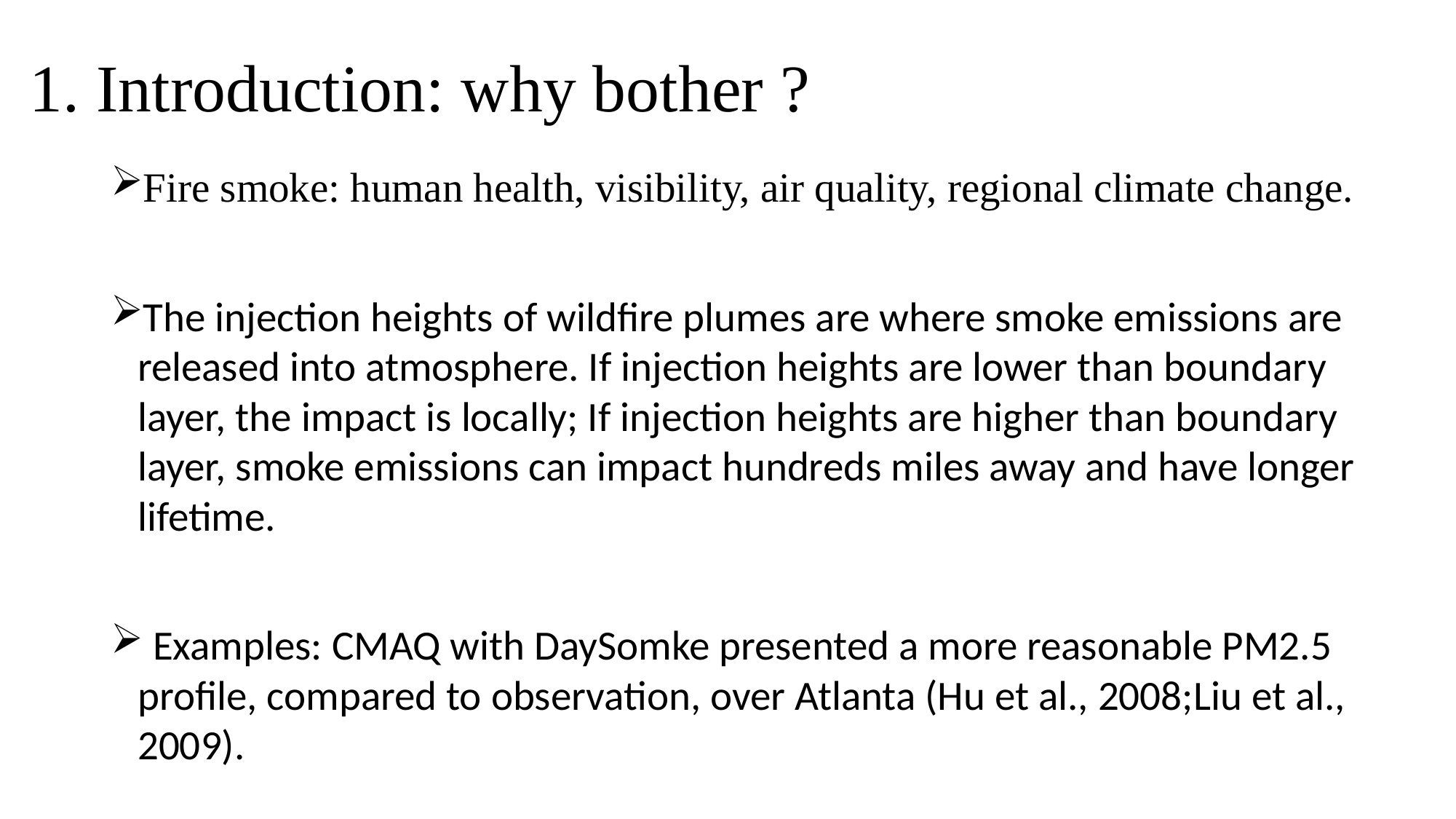

# 1. Introduction: why bother ?
Fire smoke: human health, visibility, air quality, regional climate change.

The injection heights of wildfire plumes are where smoke emissions are released into atmosphere. If injection heights are lower than boundary layer, the impact is locally; If injection heights are higher than boundary layer, smoke emissions can impact hundreds miles away and have longer lifetime.

 Examples: CMAQ with DaySomke presented a more reasonable PM2.5 profile, compared to observation, over Atlanta (Hu et al., 2008;Liu et al., 2009).